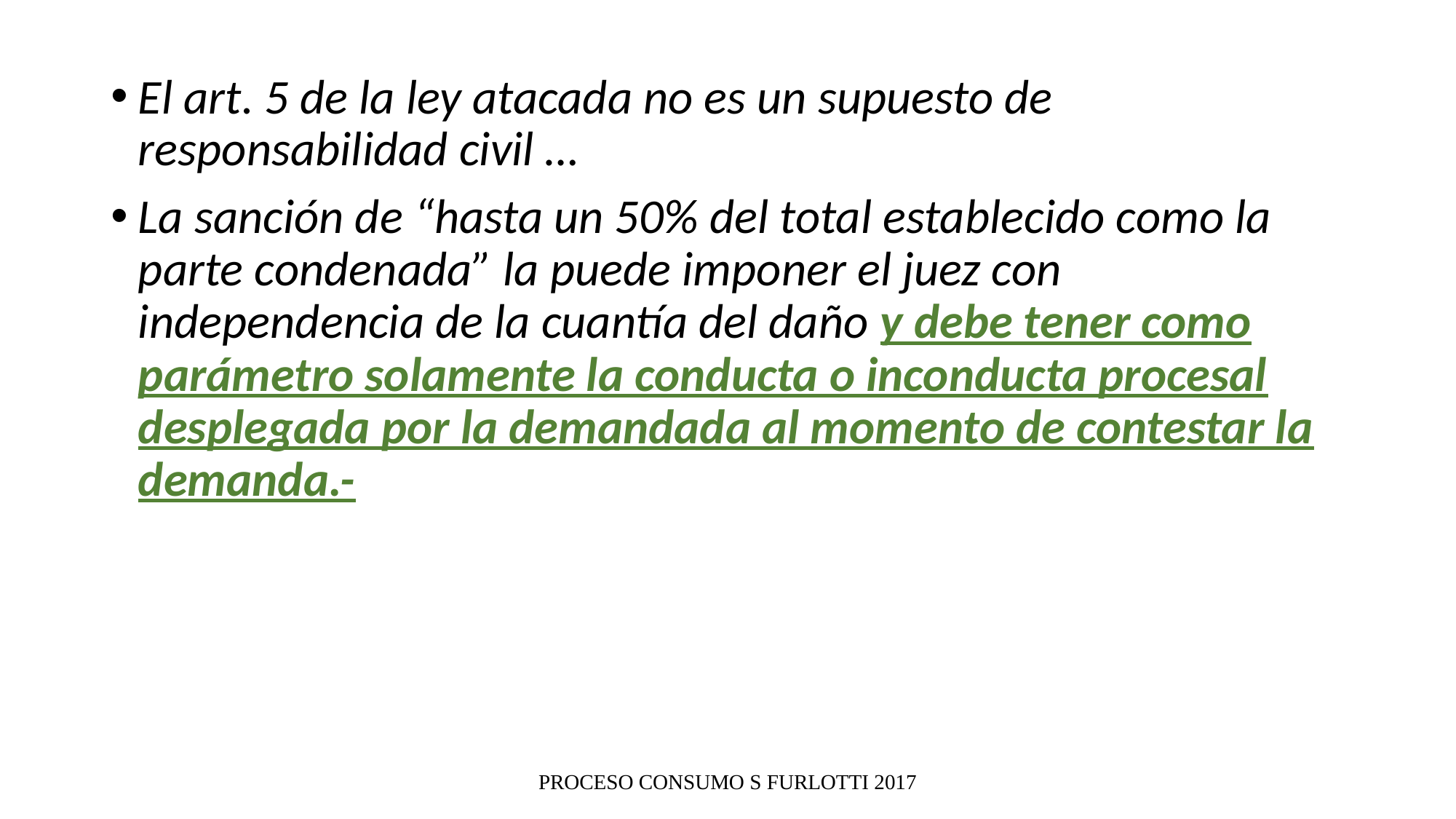

El art. 5 de la ley atacada no es un supuesto de responsabilidad civil …
La sanción de “hasta un 50% del total establecido como la parte condenada” la puede imponer el juez con independencia de la cuantía del daño y debe tener como parámetro solamente la conducta o inconducta procesal desplegada por la demandada al momento de contestar la demanda.-
PROCESO CONSUMO S FURLOTTI 2017